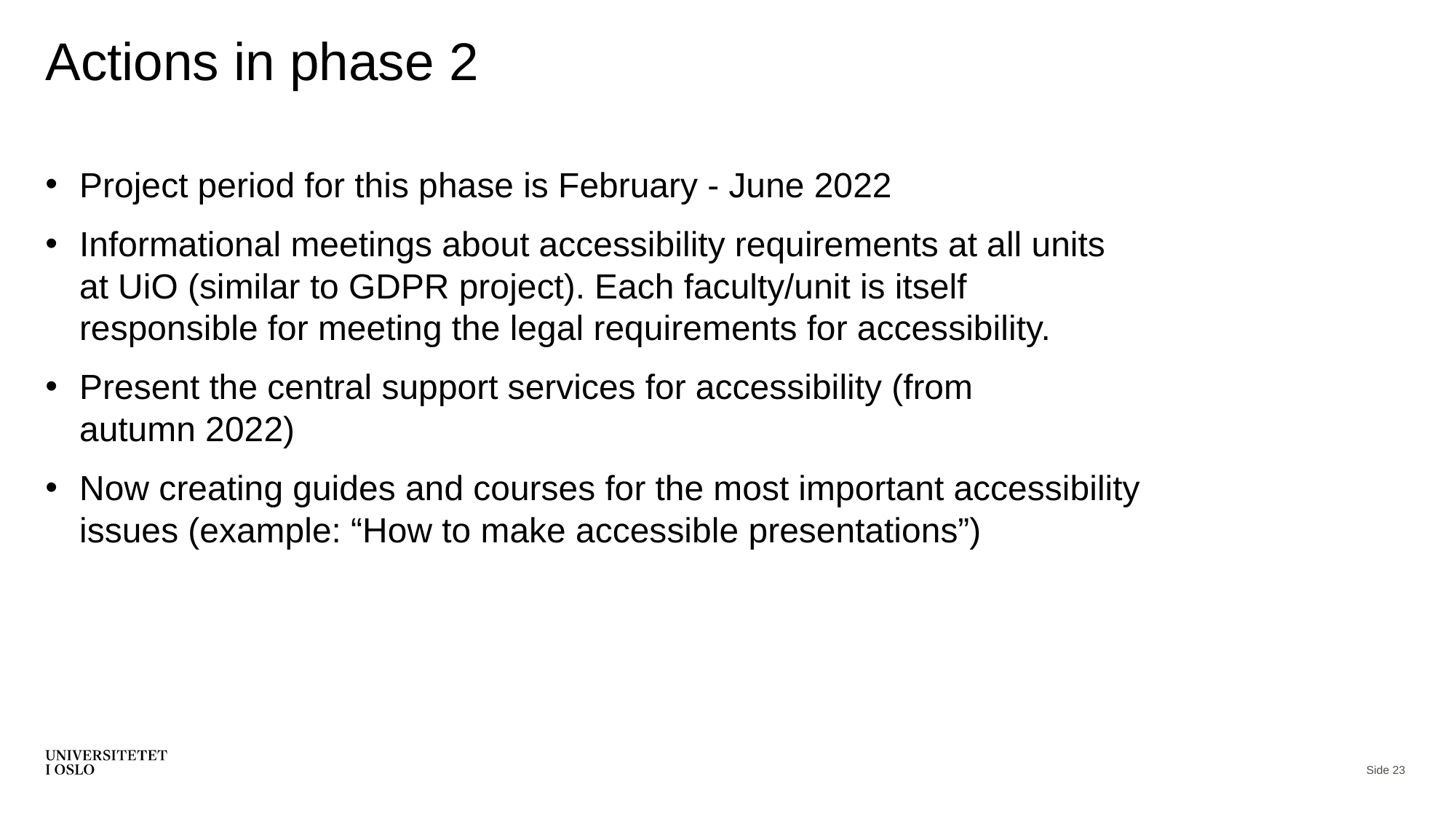

# Actions in phase 2

Project period for this phase is February - June 2022
Informational meetings about accessibility requirements at all units at UiO (similar to GDPR project). Each faculty/unit is itself responsible for meeting the legal requirements for accessibility.
Present the central support services for accessibility (from autumn 2022)
Now creating guides and courses for the most important accessibility issues (example: “How to make accessible presentations”)

Side 23